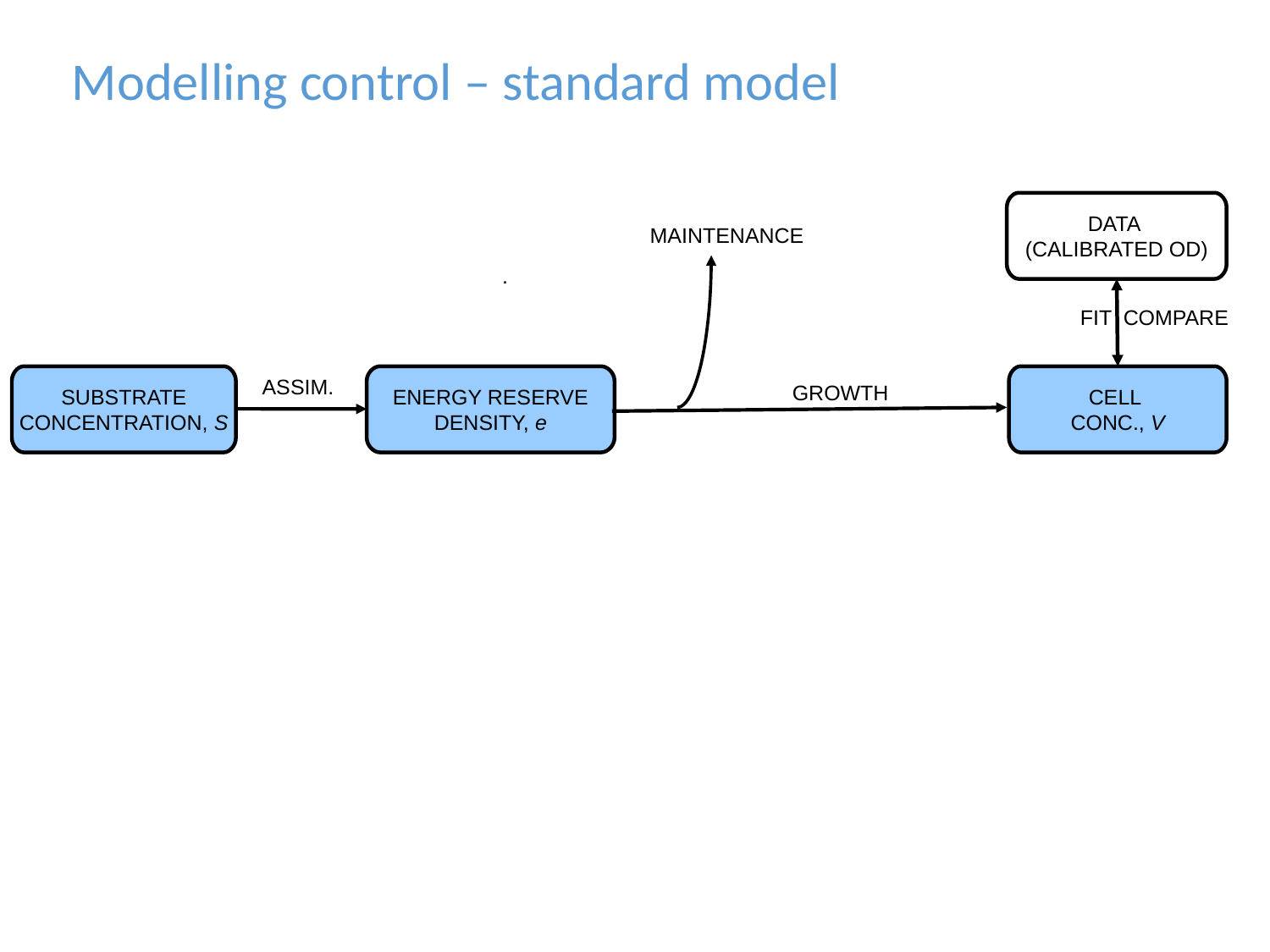

Modelling control – standard model

DATA
(CALIBRATED OD)
MAINTENANCE
.
Fit  Compare
Substrate
concentration, S
Energy reserve
density, e
cell
conc., V
Assim.
Growth